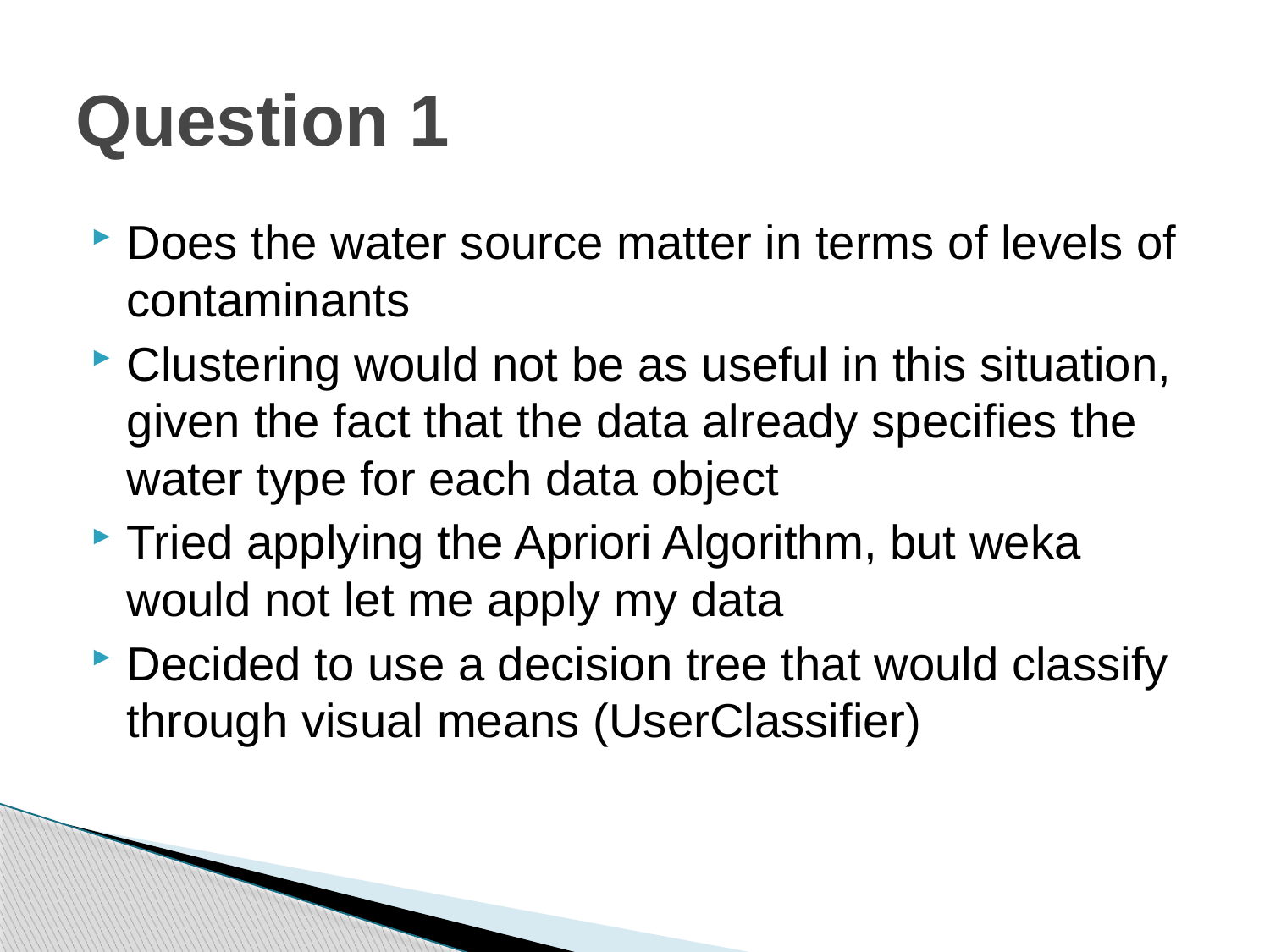

# Question 1
Does the water source matter in terms of levels of contaminants
Clustering would not be as useful in this situation, given the fact that the data already specifies the water type for each data object
Tried applying the Apriori Algorithm, but weka would not let me apply my data
Decided to use a decision tree that would classify through visual means (UserClassifier)